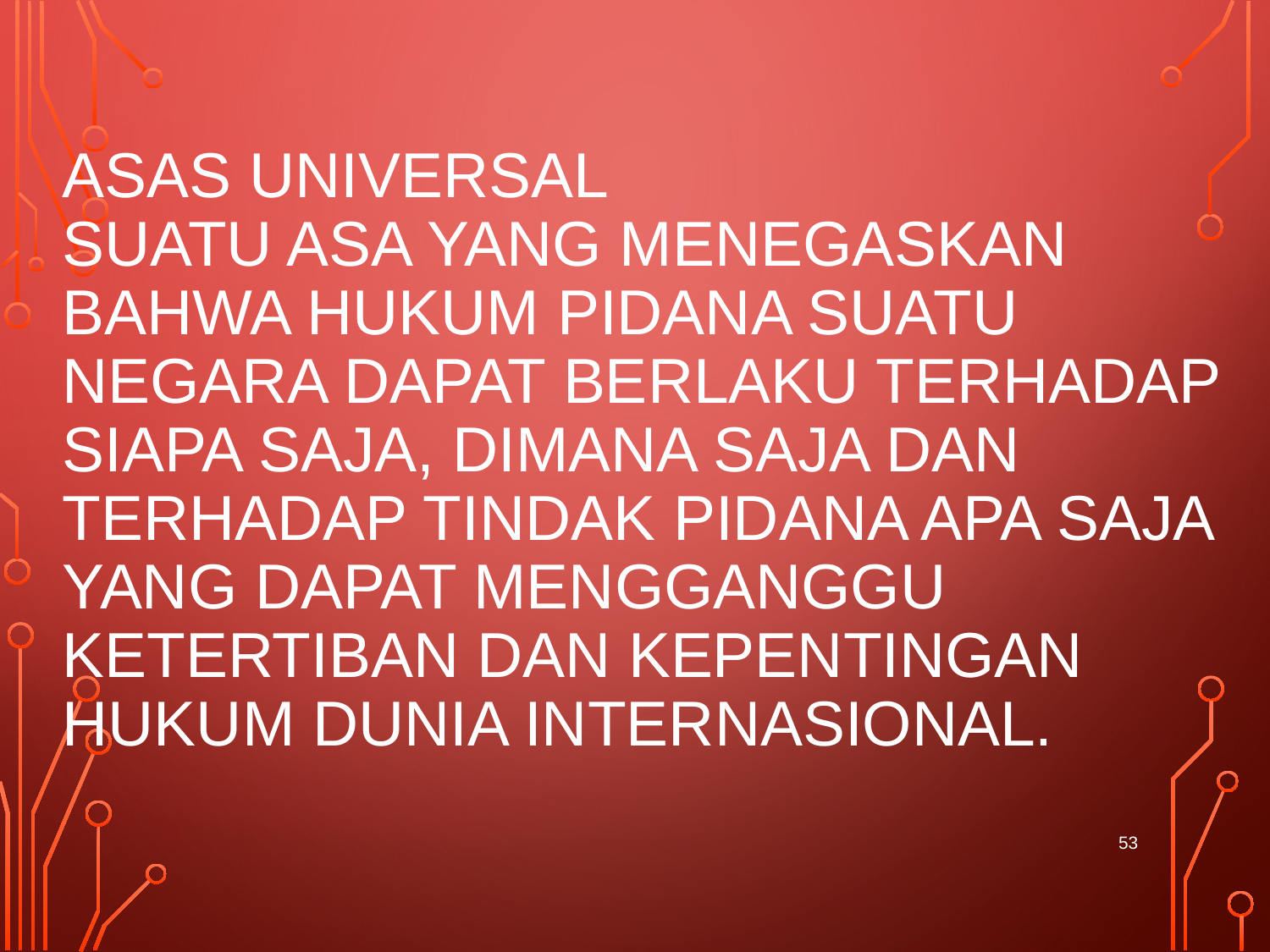

# Asas universal suatu asa yang menegaskan bahwa hukum pidana suatu negara dapat berlaku terhadap siapa saja, dimana saja dan terhadap tindak pidana apa saja yang dapat mengganggu ketertiban dan kepentingan hukum dunia internasional.
53